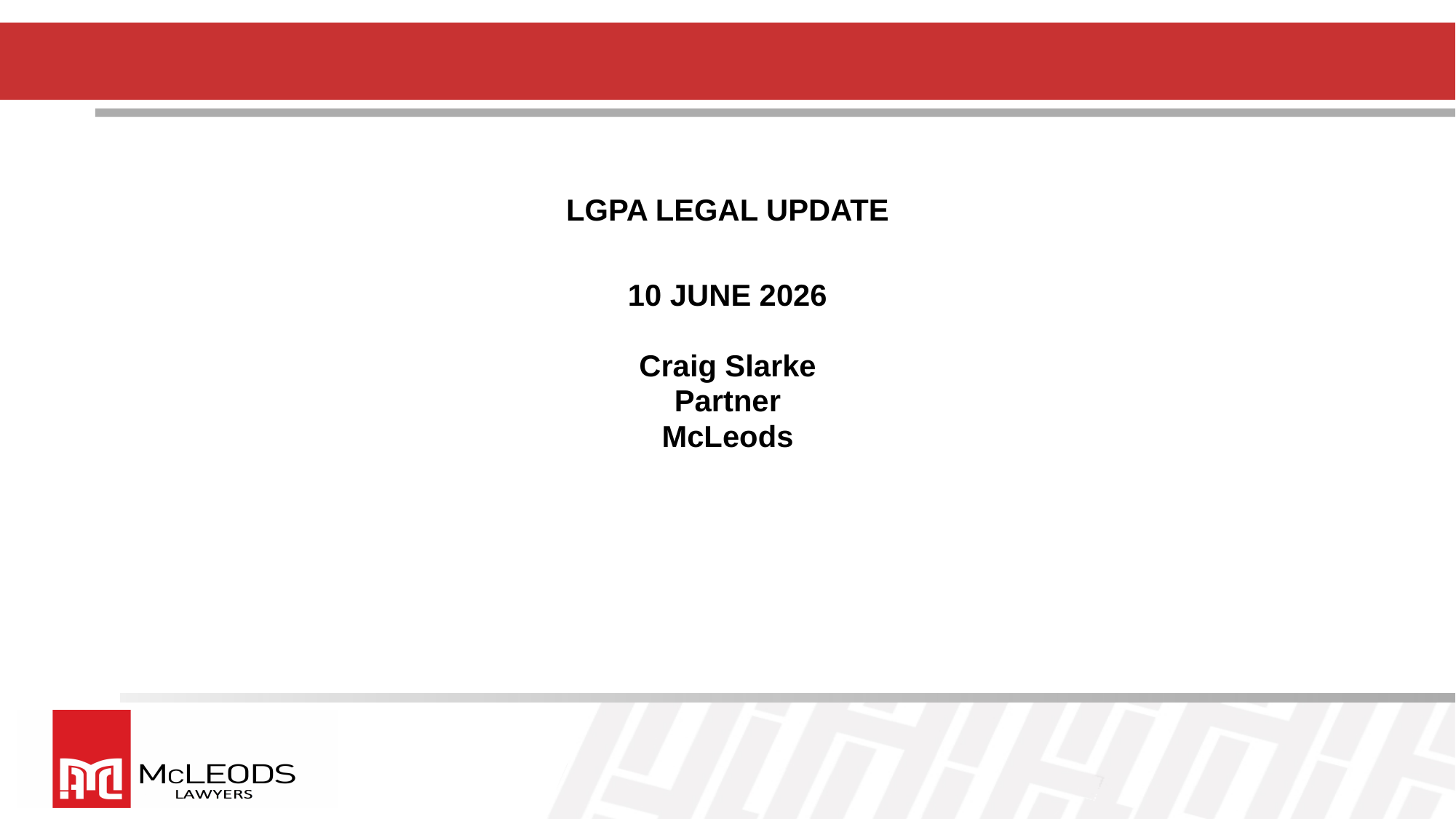

LGPA LEGAL UPDATE

10 JUNE 2026

Craig Slarke
Partner
McLeods